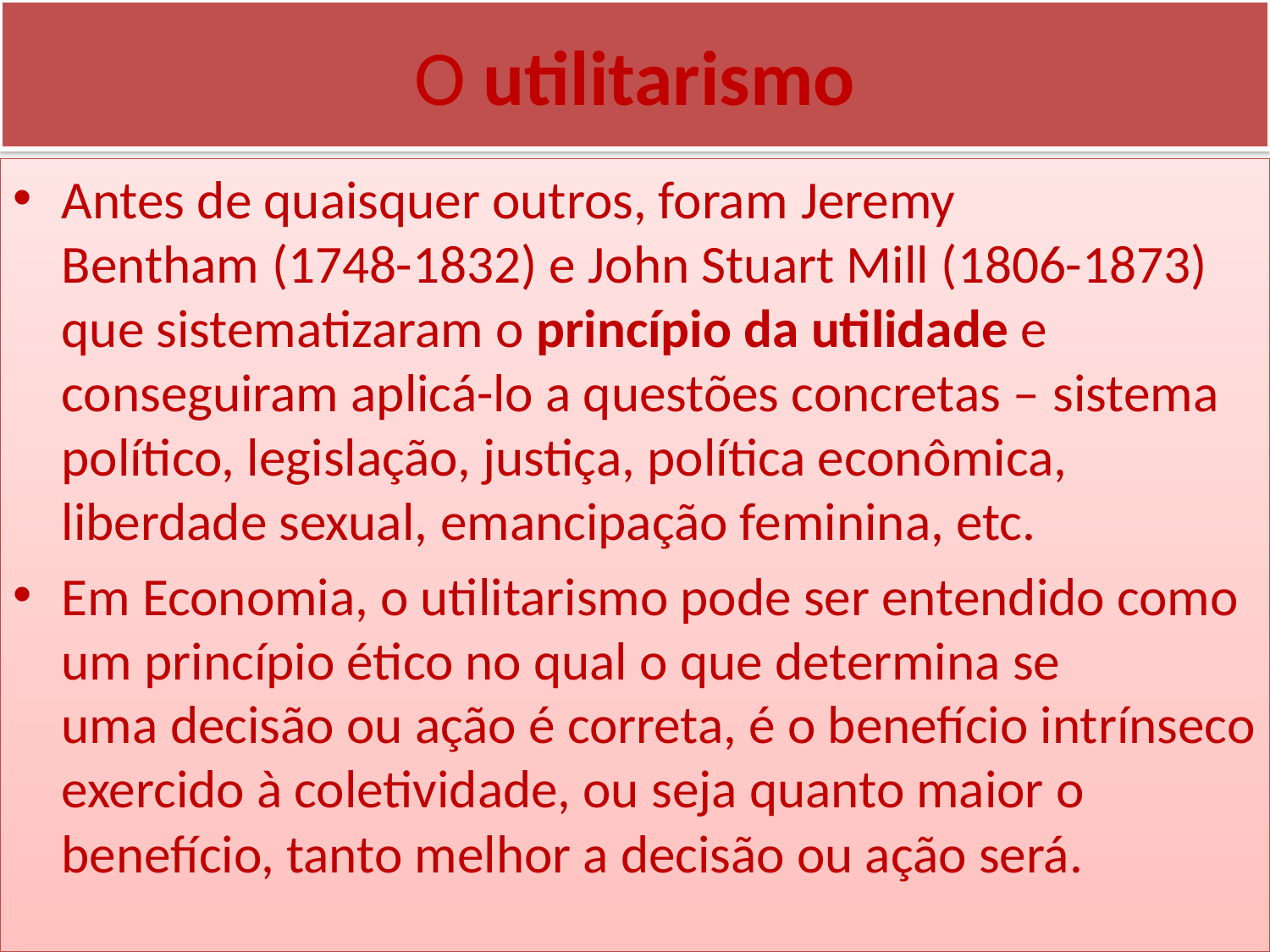

# O utilitarismo
Antes de quaisquer outros, foram Jeremy Bentham (1748-1832) e John Stuart Mill (1806-1873) que sistematizaram o princípio da utilidade e conseguiram aplicá-lo a questões concretas – sistema político, legislação, justiça, política econômica, liberdade sexual, emancipação feminina, etc.
Em Economia, o utilitarismo pode ser entendido como um princípio ético no qual o que determina se uma decisão ou ação é correta, é o benefício intrínseco exercido à coletividade, ou seja quanto maior o benefício, tanto melhor a decisão ou ação será.